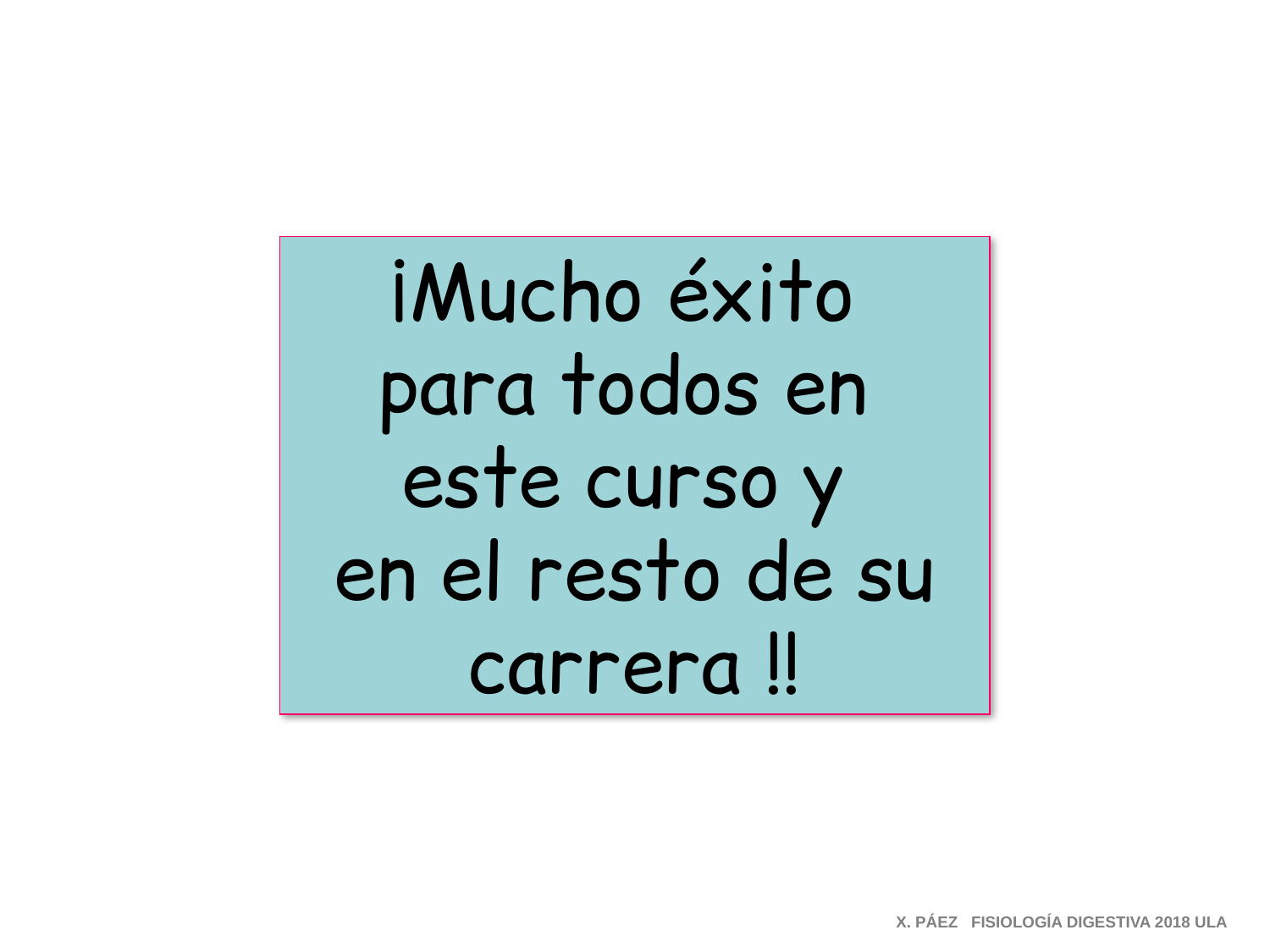

¡Mucho éxito
para todos en
este curso y
en el resto de su carrera !!
X. PÁEZ   FISIOLOGÍA DIGESTIVA 2018 ULA